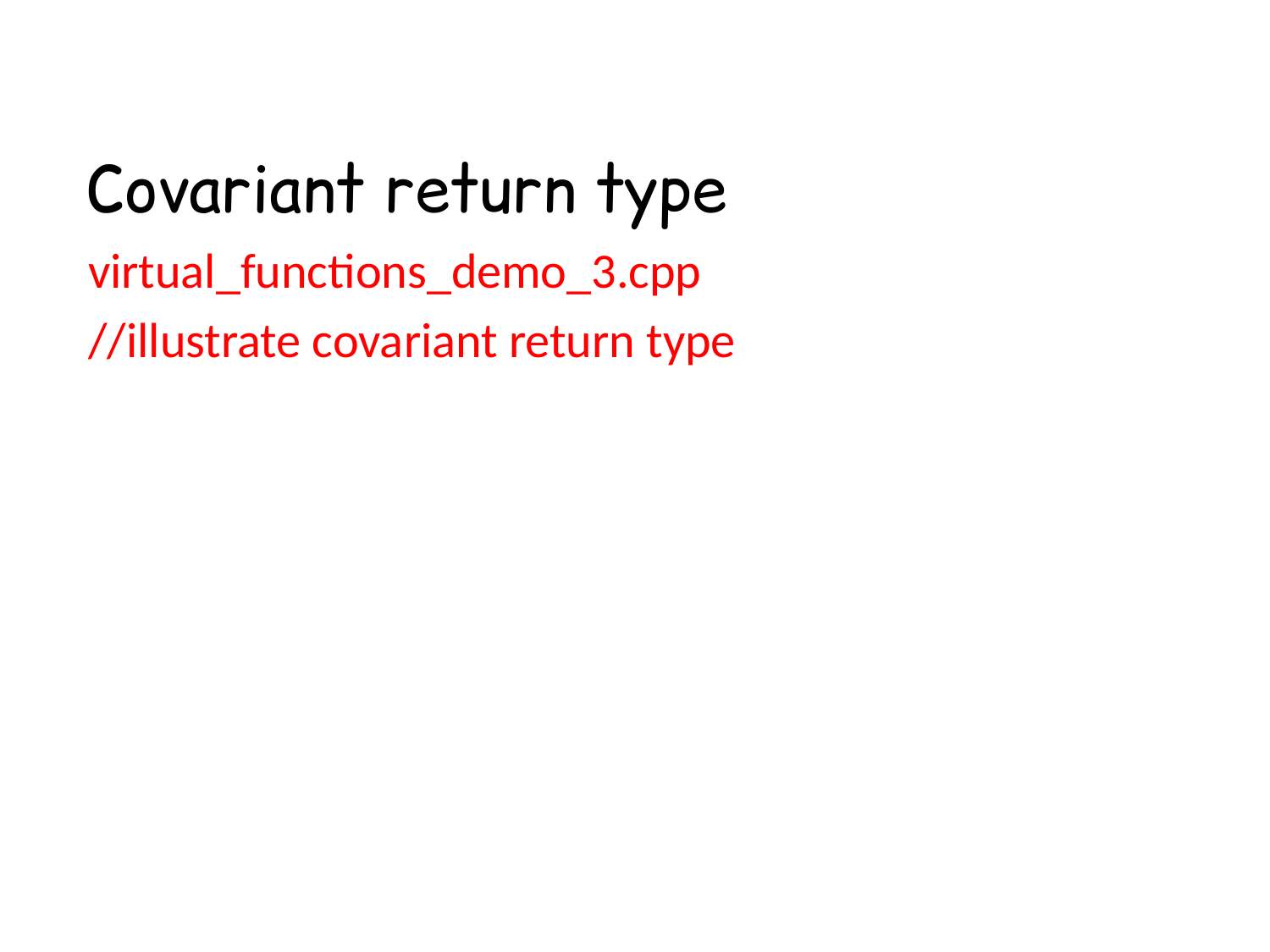

Covariant return type
virtual_functions_demo_3.cpp
//illustrate covariant return type